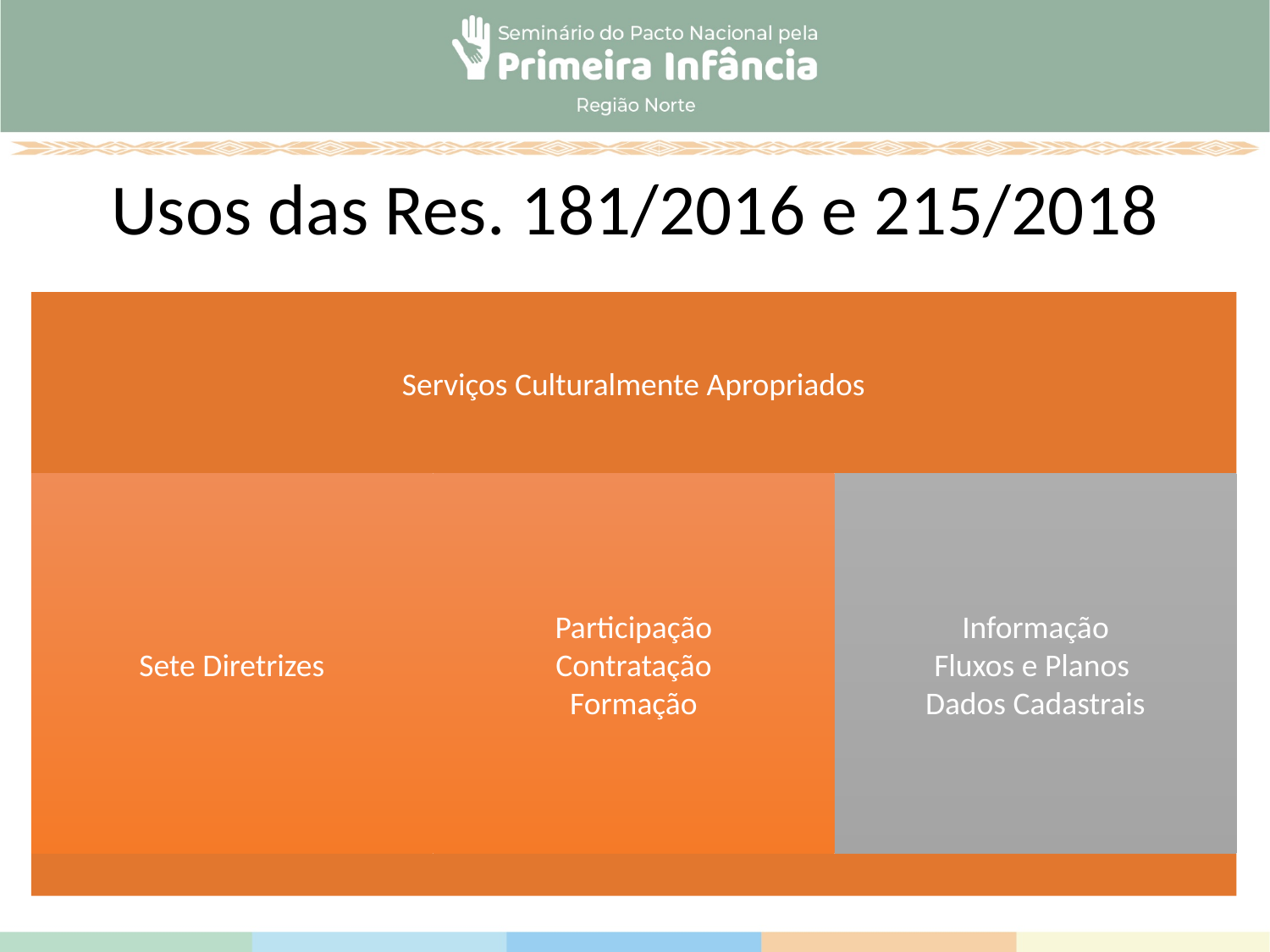

# Usos das Res. 181/2016 e 215/2018
Serviços Culturalmente Apropriados
Sete Diretrizes
Participação
Contratação
Formação
Informação
Fluxos e Planos
Dados Cadastrais